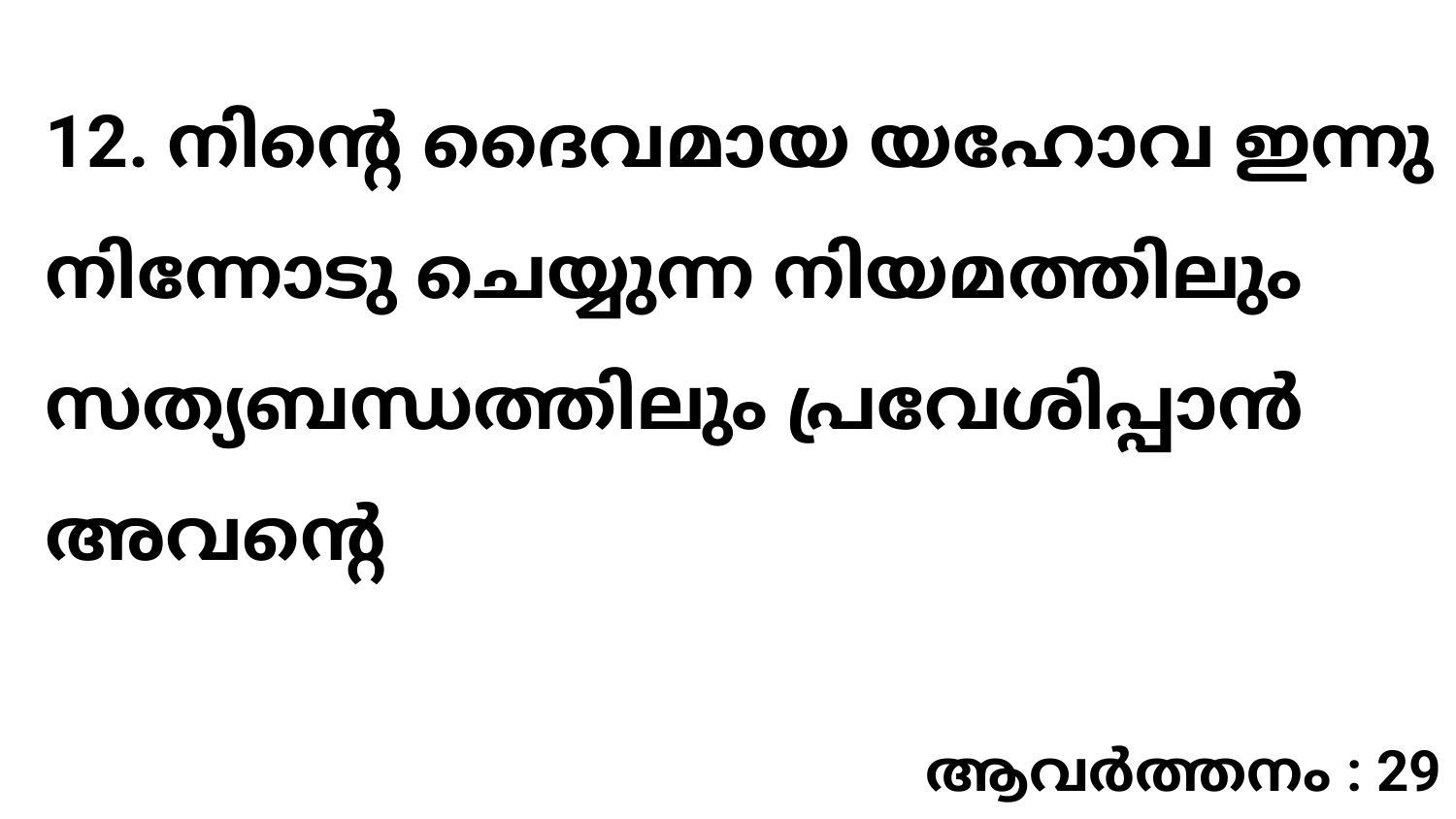

12. നിന്റെ ദൈവമായ യഹോവ ഇന്നു നിന്നോടു ചെയ്യുന്ന നിയമത്തിലും സത്യബന്ധത്തിലും പ്രവേശിപ്പാൻ അവന്റെ
ആവർത്തനം : 29